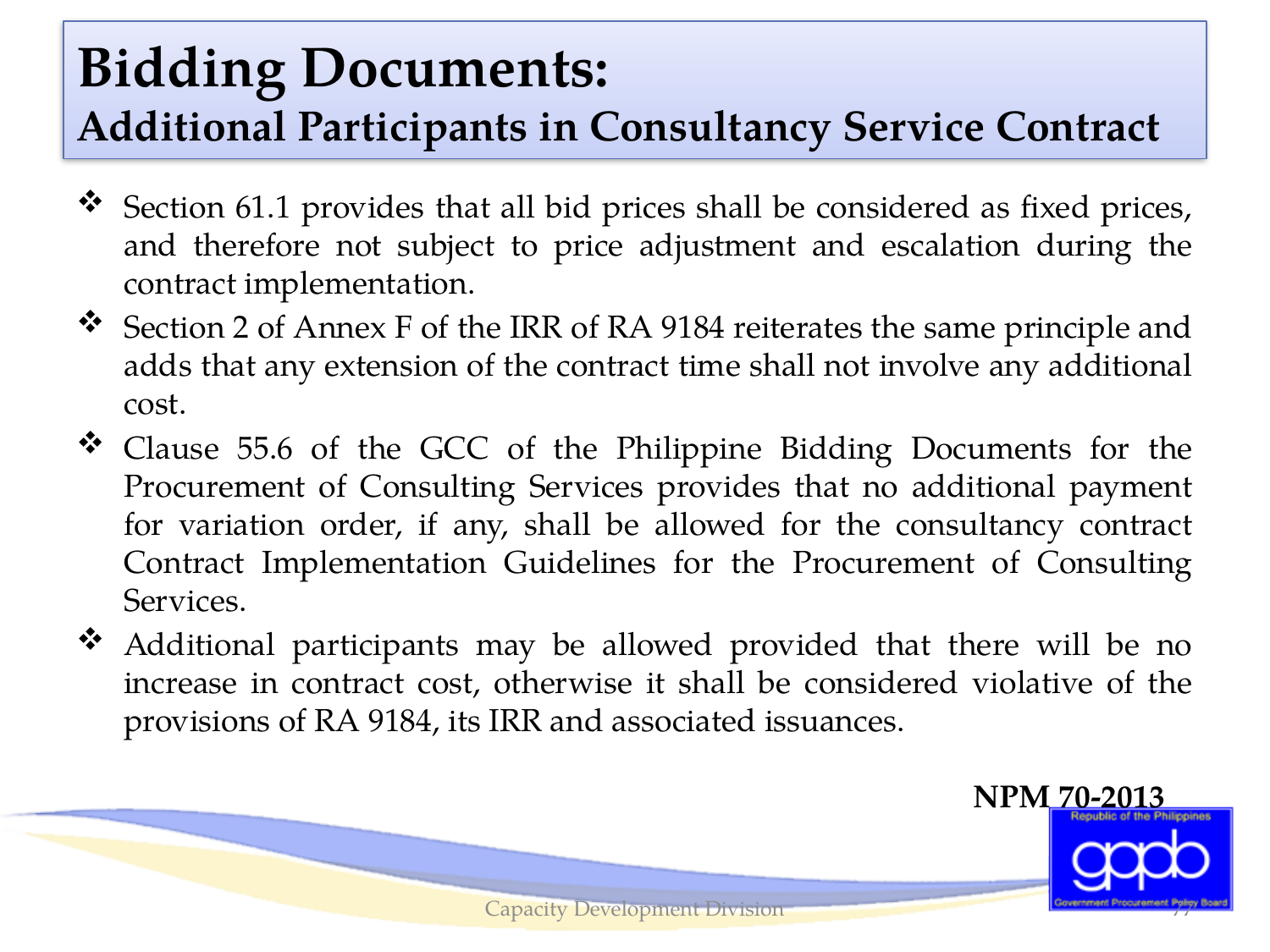

# Bidding Documents: Additional Participants in Consultancy Service Contract
Section 61.1 provides that all bid prices shall be considered as fixed prices, and therefore not subject to price adjustment and escalation during the contract implementation.
Section 2 of Annex F of the IRR of RA 9184 reiterates the same principle and adds that any extension of the contract time shall not involve any additional cost.
Clause 55.6 of the GCC of the Philippine Bidding Documents for the Procurement of Consulting Services provides that no additional payment for variation order, if any, shall be allowed for the consultancy contract Contract Implementation Guidelines for the Procurement of Consulting Services.
Additional participants may be allowed provided that there will be no increase in contract cost, otherwise it shall be considered violative of the provisions of RA 9184, its IRR and associated issuances.

							 NPM 70-2013
Capacity Development Division
77